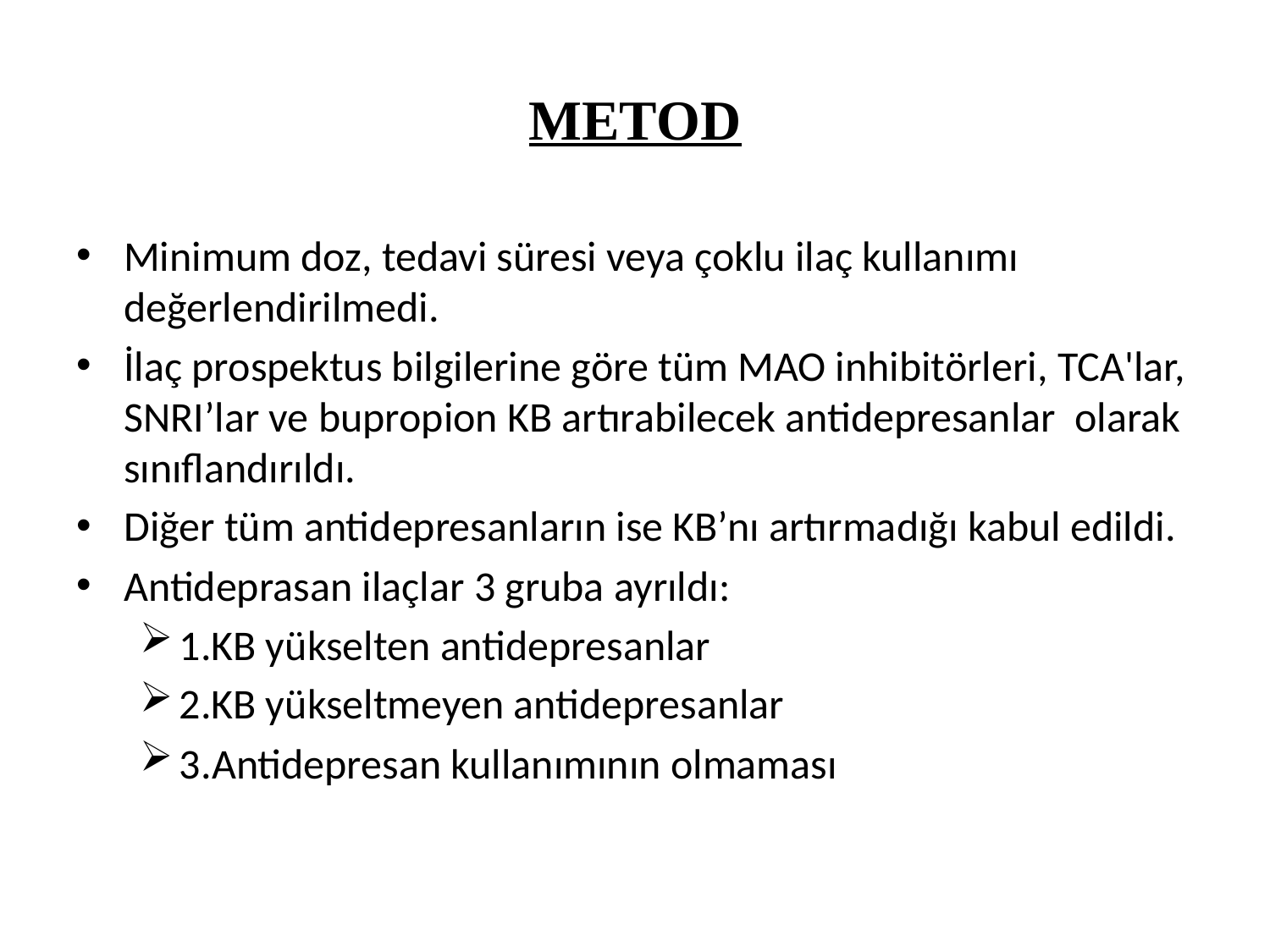

# METOD
Minimum doz, tedavi süresi veya çoklu ilaç kullanımı değerlendirilmedi.
İlaç prospektus bilgilerine göre tüm MAO inhibitörleri, TCA'lar, SNRI’lar ve bupropion KB artırabilecek antidepresanlar  olarak sınıflandırıldı.
Diğer tüm antidepresanların ise KB’nı artırmadığı kabul edildi.
Antideprasan ilaçlar 3 gruba ayrıldı:
1.KB yükselten antidepresanlar
2.KB yükseltmeyen antidepresanlar
3.Antidepresan kullanımının olmaması